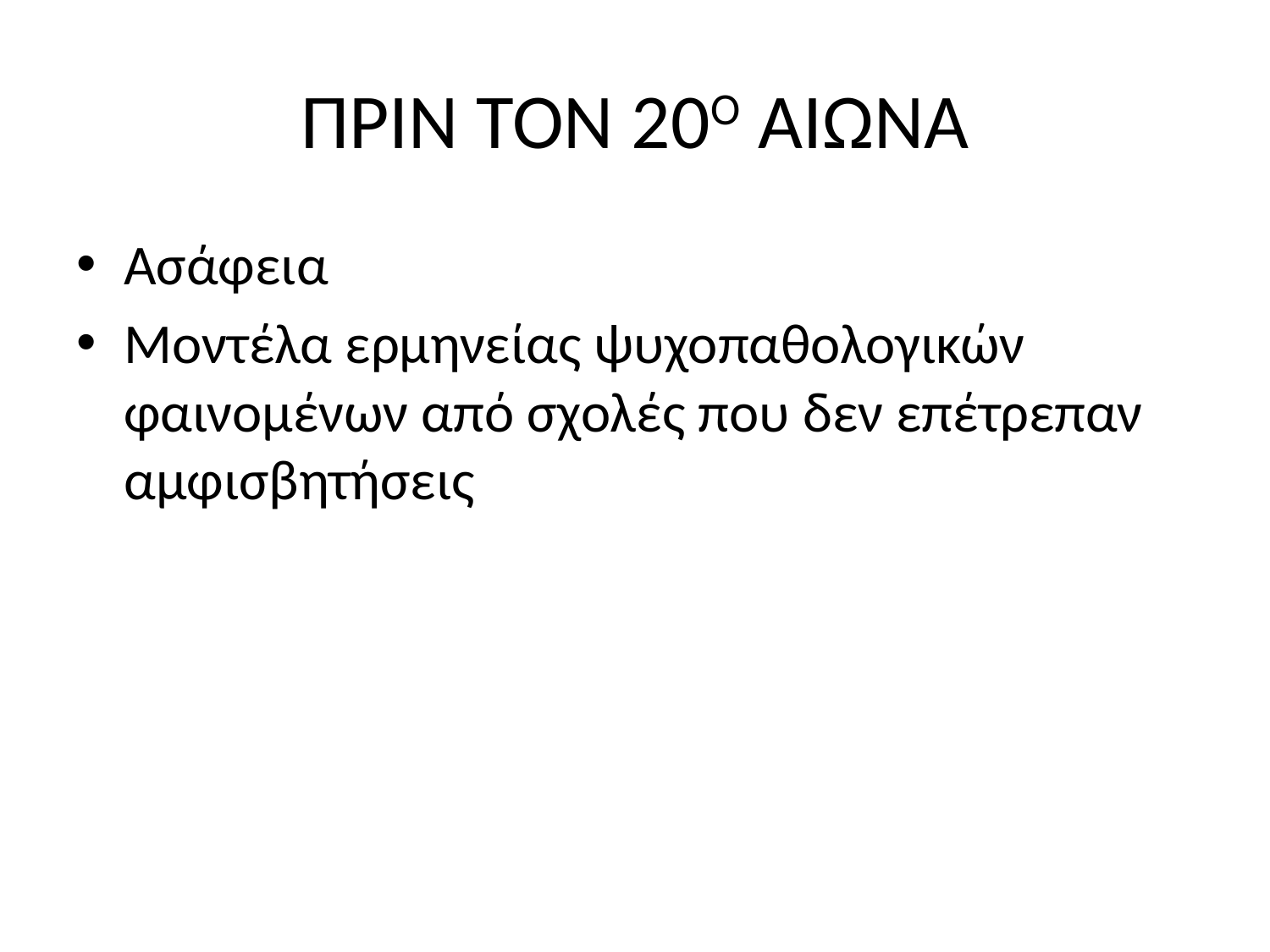

# ΠΡΙΝ ΤΟΝ 20Ο ΑΙΩΝΑ
Ασάφεια
Μοντέλα ερμηνείας ψυχοπαθολογικών φαινομένων από σχολές που δεν επέτρεπαν αμφισβητήσεις